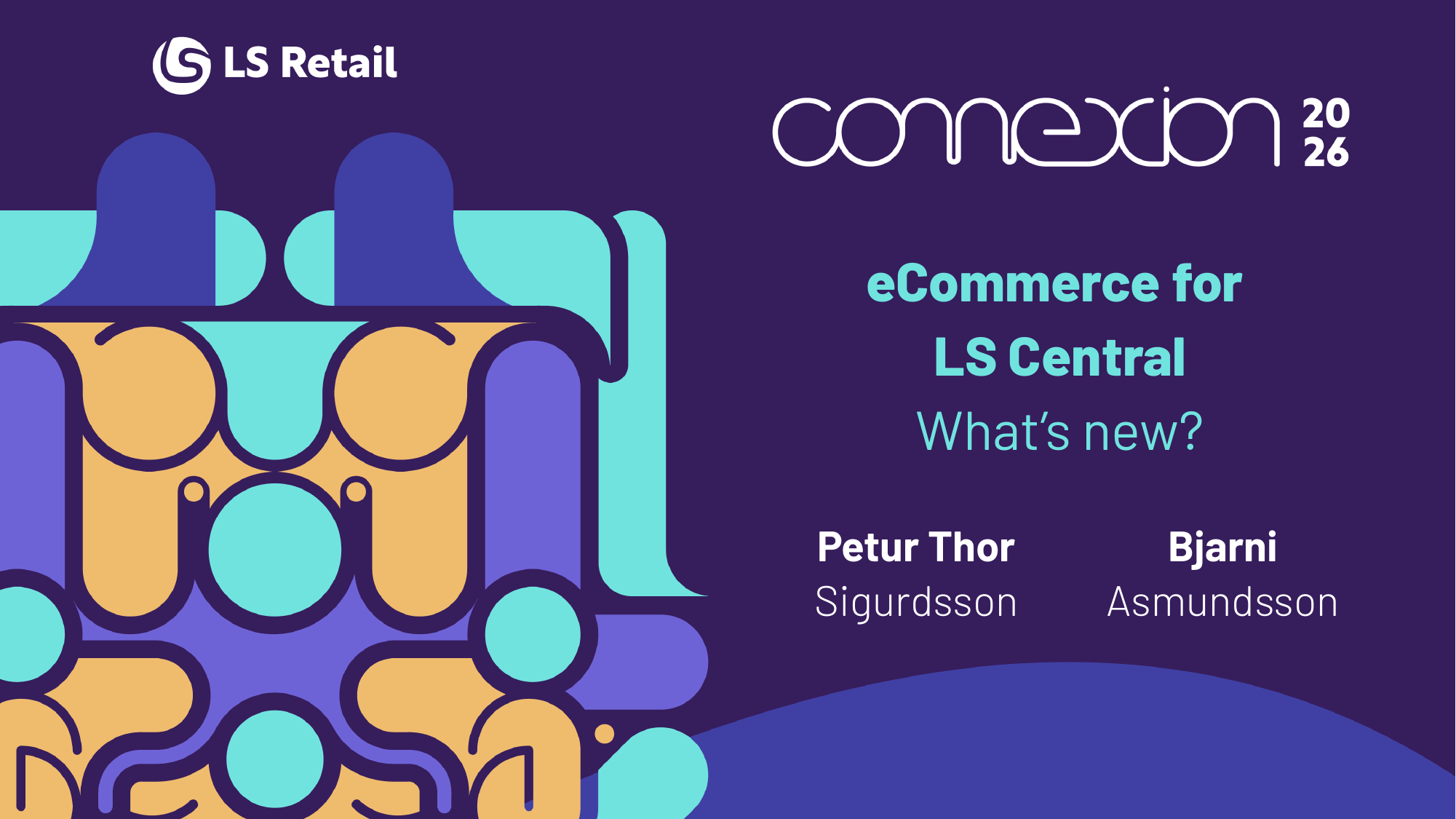

eCommerce for
LS Central
What’s new?

Petur Thor
Bjarni
Sigurdsson
Asmundsson